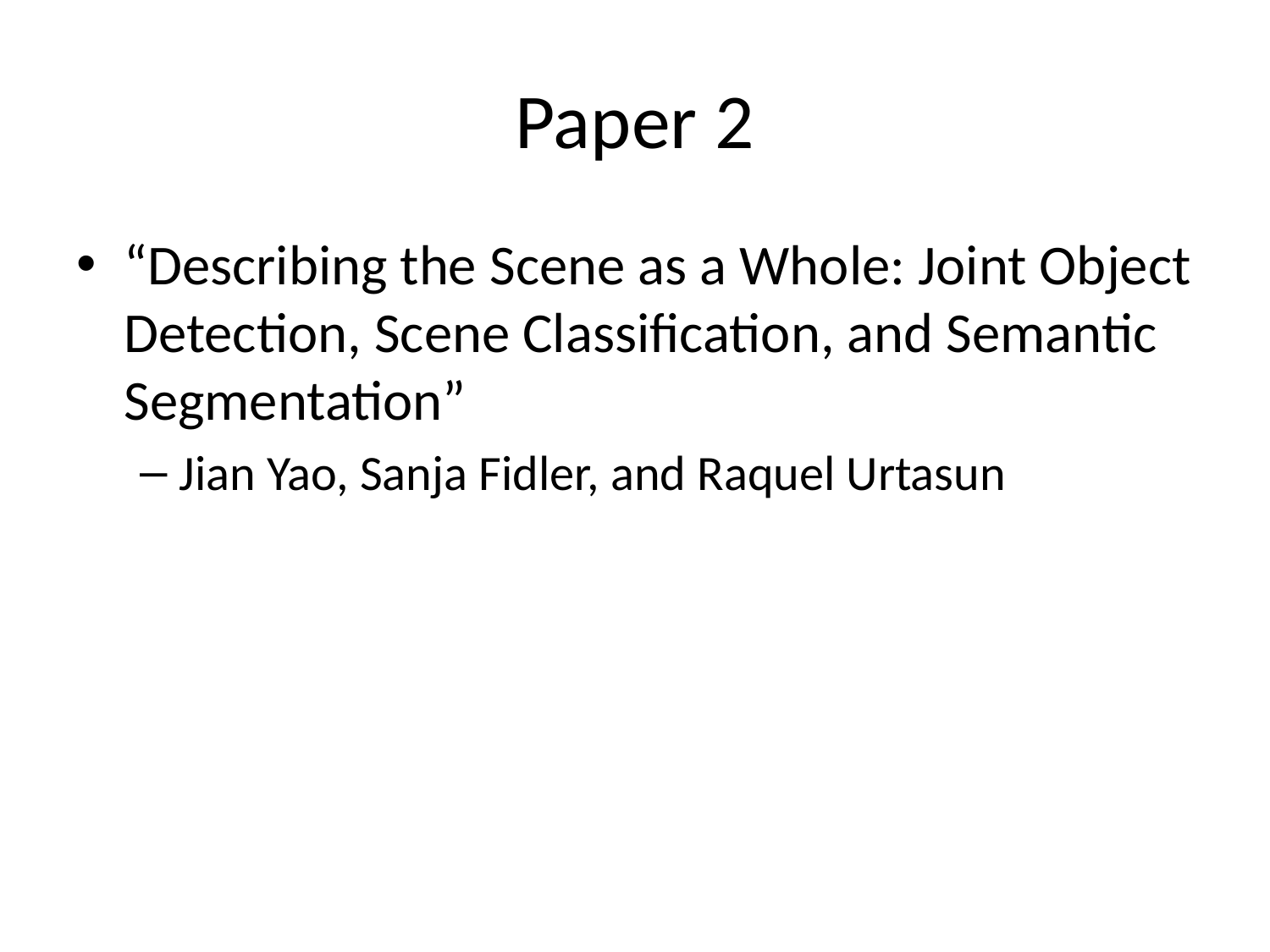

# Paper 2
“Describing the Scene as a Whole: Joint Object Detection, Scene Classification, and Semantic Segmentation”
Jian Yao, Sanja Fidler, and Raquel Urtasun